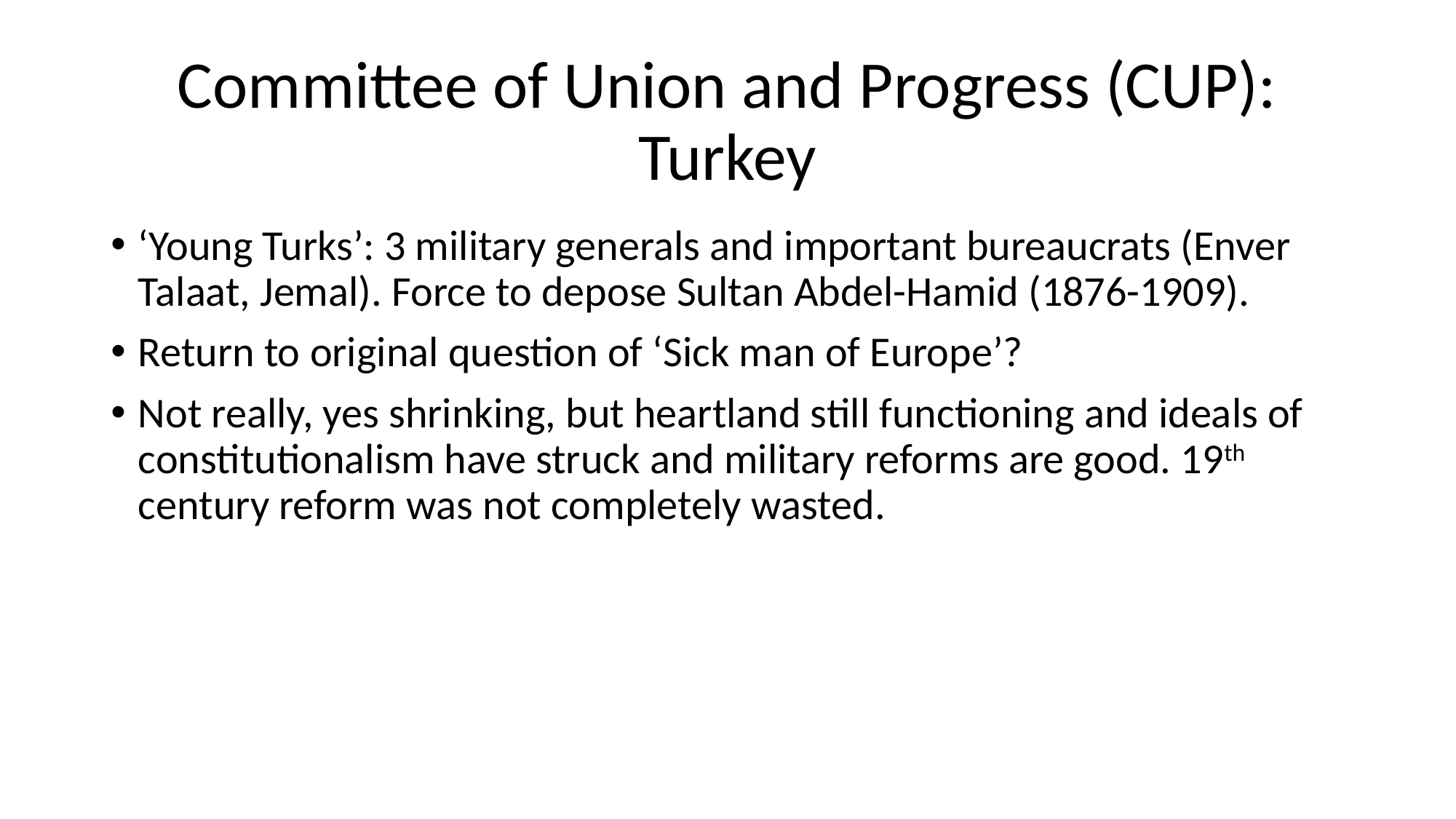

# Committee of Union and Progress (CUP): Turkey
‘Young Turks’: 3 military generals and important bureaucrats (Enver Talaat, Jemal). Force to depose Sultan Abdel-Hamid (1876-1909).
Return to original question of ‘Sick man of Europe’?
Not really, yes shrinking, but heartland still functioning and ideals of constitutionalism have struck and military reforms are good. 19th century reform was not completely wasted.